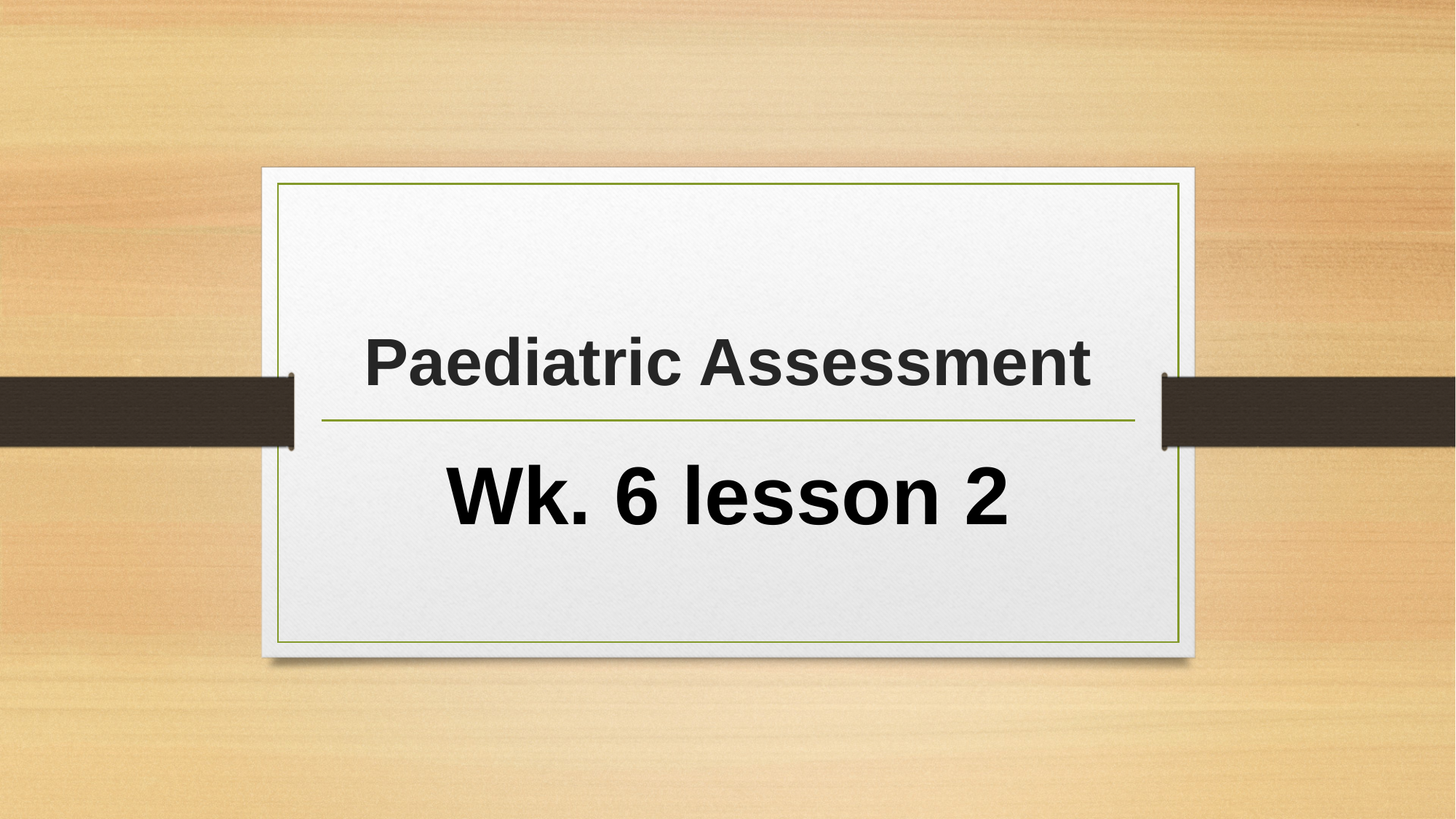

# Paediatric Assessment
Wk. 6 lesson 2